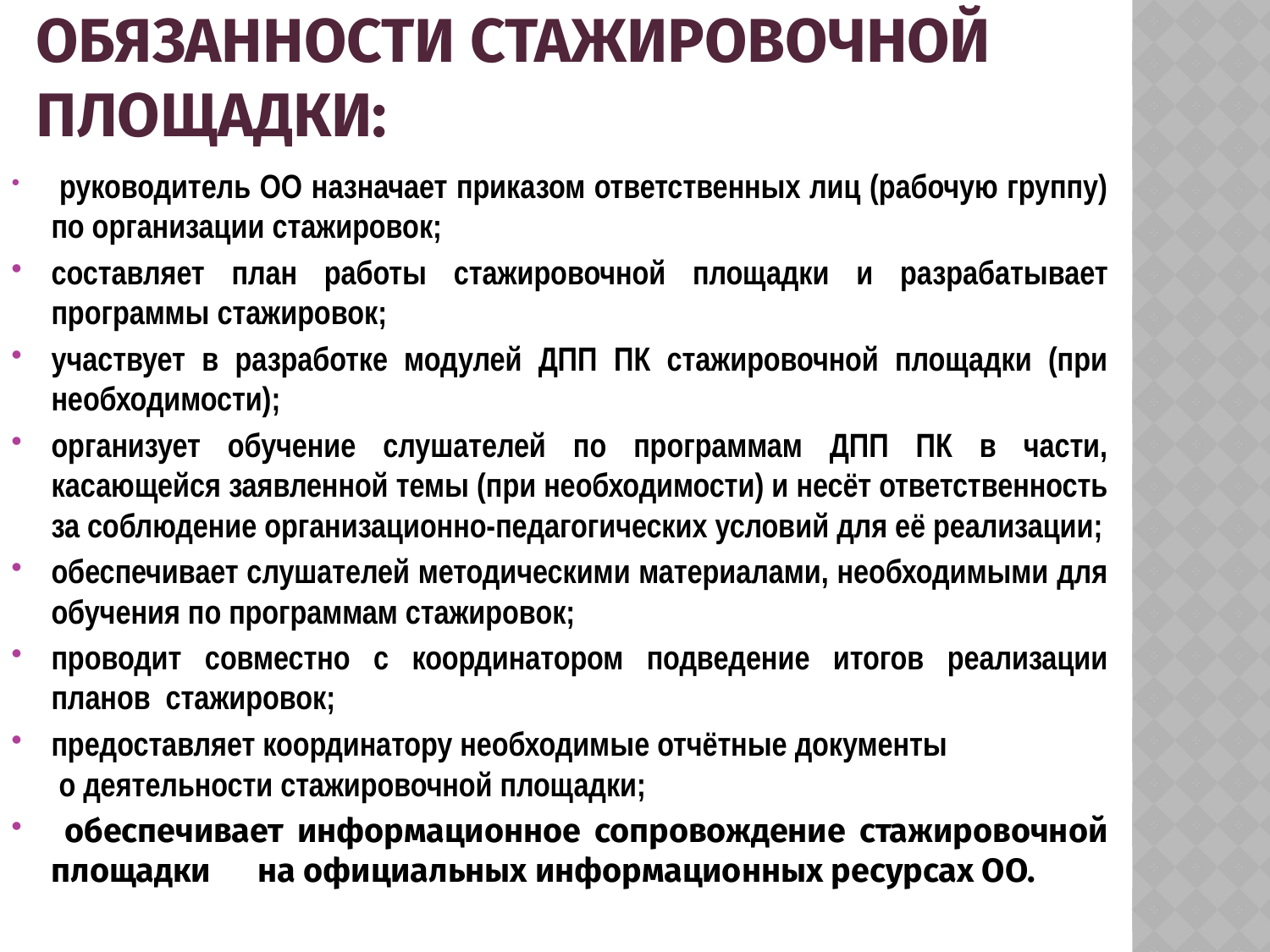

# Обязанности стажировочной площадки:
 руководитель ОО назначает приказом ответственных лиц (рабочую группу) по организации стажировок;
составляет план работы стажировочной площадки и разрабатывает программы стажировок;
участвует в разработке модулей ДПП ПК стажировочной площадки (при необходимости);
организует обучение слушателей по программам ДПП ПК в части, касающейся заявленной темы (при необходимости) и несёт ответственность за соблюдение организационно-педагогических условий для её реализации;
обеспечивает слушателей методическими материалами, необходимыми для обучения по программам стажировок;
проводит совместно с координатором подведение итогов реализации планов  стажировок;
предоставляет координатору необходимые отчётные документы                       о деятельности стажировочной площадки;
 обеспечивает информационное сопровождение стажировочной площадки      на официальных информационных ресурсах ОО.